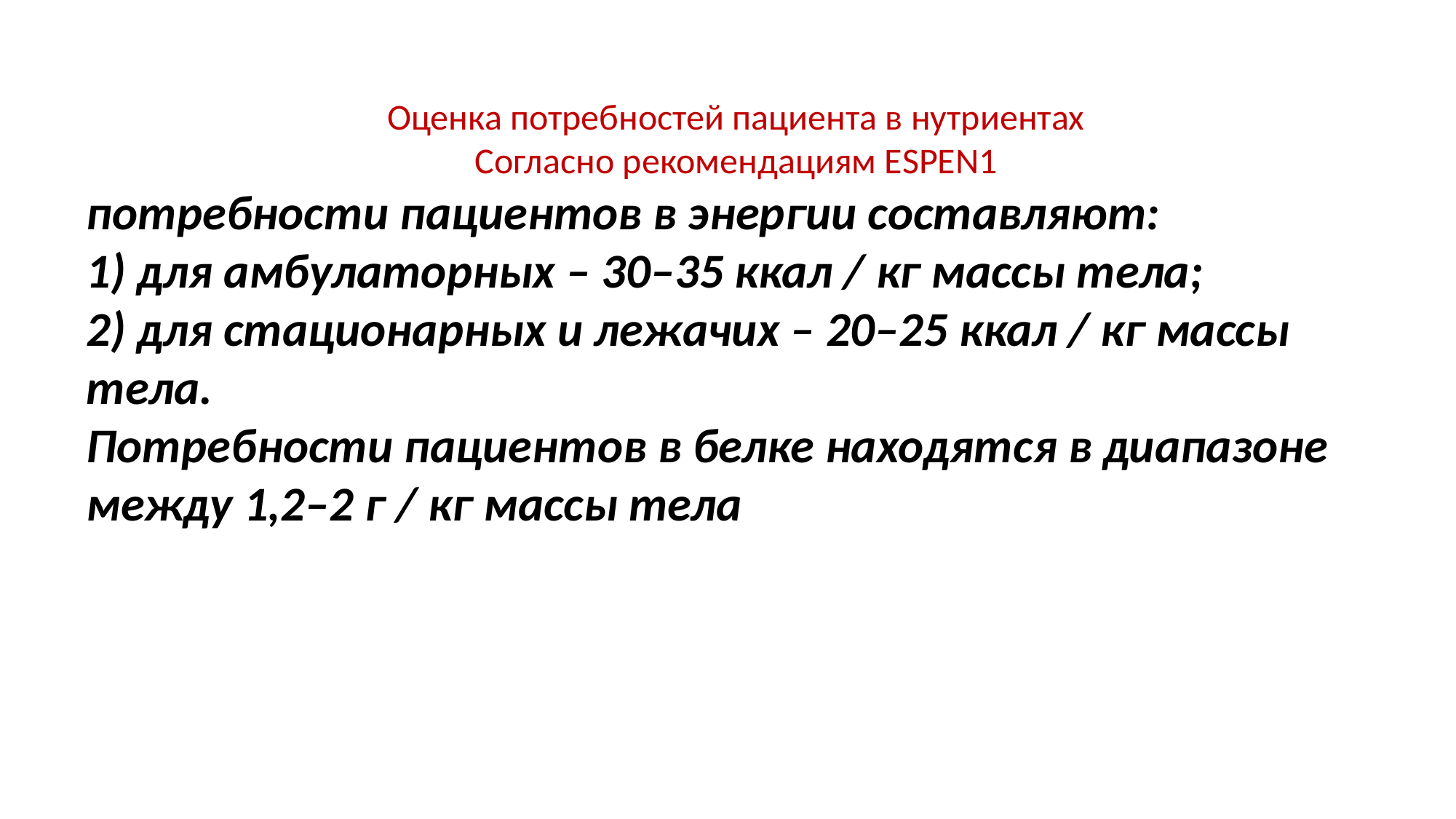

Оценка потребностей пациента в нутриентах
Согласно рекомендациям ESPEN1
потребности пациентов в энергии составляют:
1) для амбулаторных – 30–35 ккал / кг массы тела;
2) для стационарных и лежачих – 20–25 ккал / кг массы тела.
Потребности пациентов в белке находятся в диапазоне между 1,2–2 г / кг массы тела